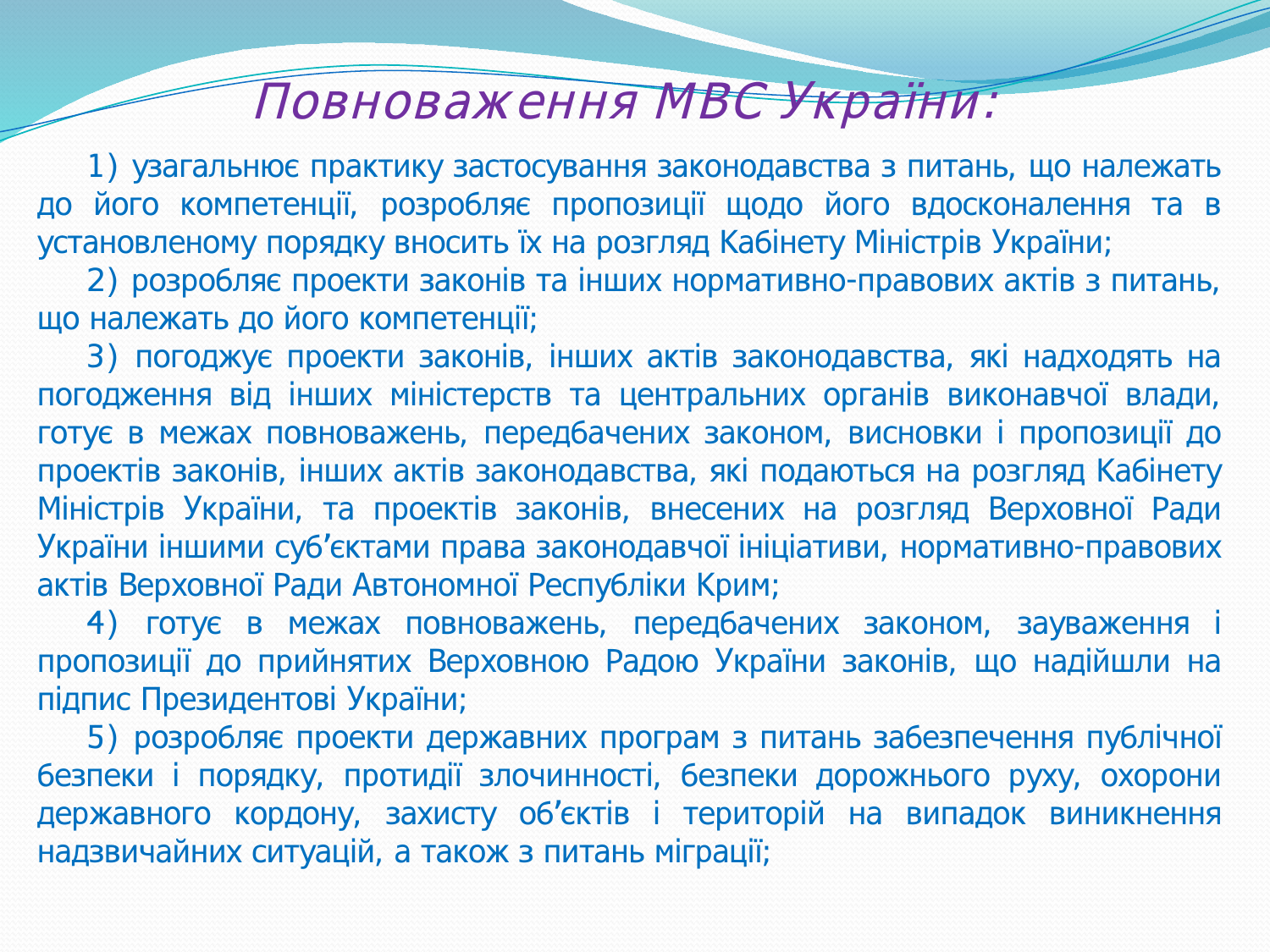

Повноваження МВС України:
1) узагальнює практику застосування законодавства з питань, що належать до його компетенції, розробляє пропозиції щодо його вдосконалення та в установленому порядку вносить їх на розгляд Кабінету Міністрів України;
2) розробляє проекти законів та інших нормативно-правових актів з питань, що належать до його компетенції;
3) погоджує проекти законів, інших актів законодавства, які надходять на погодження від інших міністерств та центральних органів виконавчої влади, готує в межах повноважень, передбачених законом, висновки і пропозиції до проектів законів, інших актів законодавства, які подаються на розгляд Кабінету Міністрів України, та проектів законів, внесених на розгляд Верховної Ради України іншими суб’єктами права законодавчої ініціативи, нормативно-правових актів Верховної Ради Автономної Республіки Крим;
4) готує в межах повноважень, передбачених законом, зауваження і пропозиції до прийнятих Верховною Радою України законів, що надійшли на підпис Президентові України;
5) розробляє проекти державних програм з питань забезпечення публічної безпеки і порядку, протидії злочинності, безпеки дорожнього руху, охорони державного кордону, захисту об’єктів і територій на випадок виникнення надзвичайних ситуацій, а також з питань міграції;